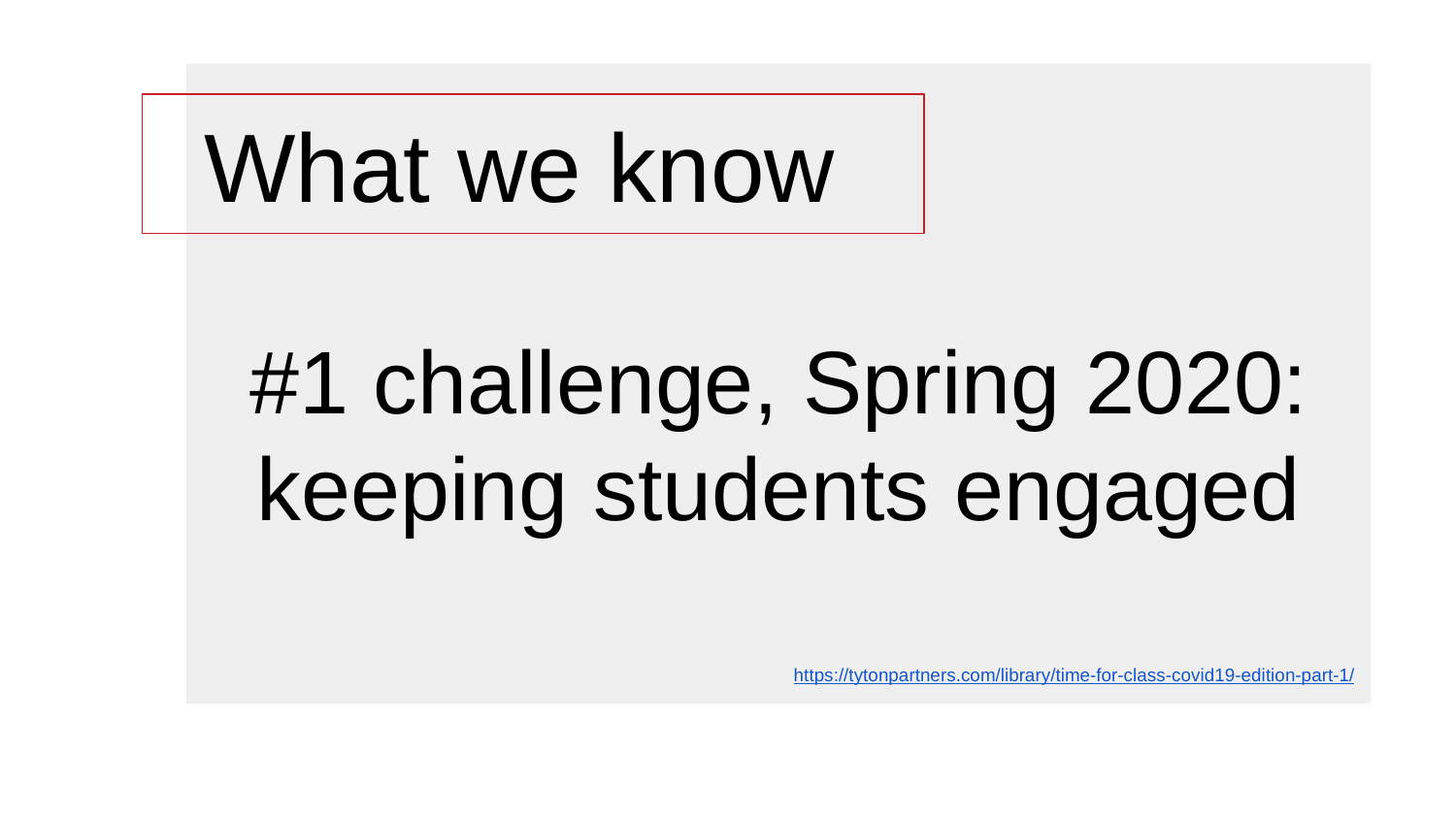

What we know
#1 challenge, Spring 2020: keeping students engaged
https://tytonpartners.com/library/time-for-class-covid19-edition-part-1/